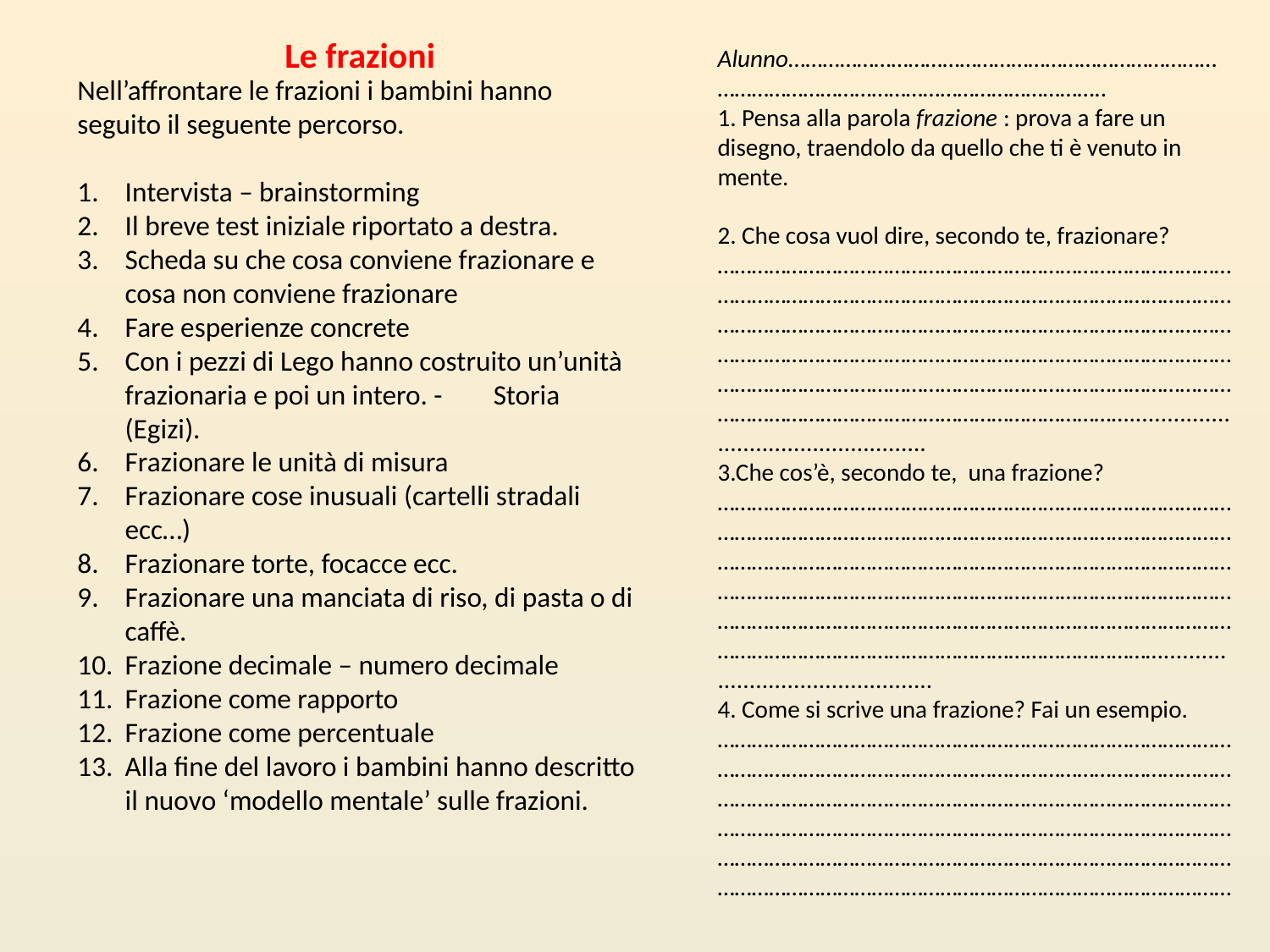

Le frazioni
Alunno……………………………………………………………………………………………………………………………..
1. Pensa alla parola frazione : prova a fare un disegno, traendolo da quello che ti è venuto in mente.

2. Che cosa vuol dire, secondo te, frazionare?
……………………………………………………………………………………………………………………………………………………………………………………………………………………………………………………………………………………………………………………………………………………………………………………………………………………………………………………………………………….................................................
3.Che cos’è, secondo te,  una frazione?
……………………………………………………………………………………………………………………………………………………………………………………………………………………………………………………………………………………………………………………………………………………………………………………………………………………………………………………………………………………............................................
4. Come si scrive una frazione? Fai un esempio.
………………………………………………………………………………………………………………………………………………………………………………………………………………………………………………………………………………………………………………………………………………………………………………………………………………………………………………………………………………………………
Nell’affrontare le frazioni i bambini hanno seguito il seguente percorso.

Intervista – brainstorming
Il breve test iniziale riportato a destra.
Scheda su che cosa conviene frazionare e cosa non conviene frazionare
Fare esperienze concrete
Con i pezzi di Lego hanno costruito un’unità frazionaria e poi un intero. -        Storia (Egizi).
Frazionare le unità di misura
Frazionare cose inusuali (cartelli stradali ecc…)
Frazionare torte, focacce ecc.
Frazionare una manciata di riso, di pasta o di caffè.
Frazione decimale – numero decimale
Frazione come rapporto
Frazione come percentuale
Alla fine del lavoro i bambini hanno descritto il nuovo ‘modello mentale’ sulle frazioni.